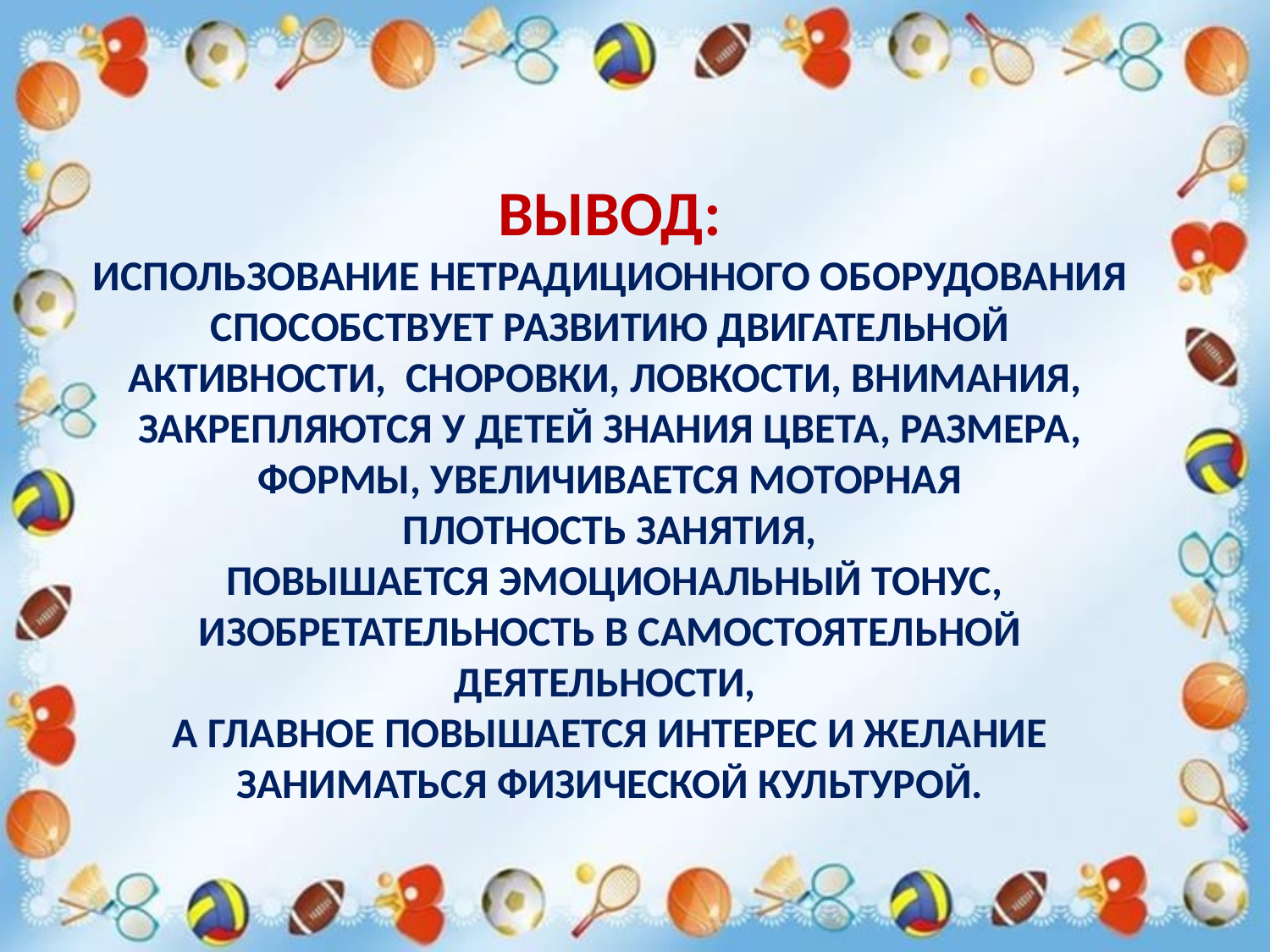

Вывод:
Использование нетрадиционного оборудования способствует развитию двигательной активности,  сноровки, ловкости, внимания,
закрепляются у детей знания цвета, размера, формы, увеличивается моторная
 плотность занятия,
 повышается эмоциональный тонус, изобретательность в самостоятельной деятельности,
а главное повышается интерес и желание заниматься физической культурой.